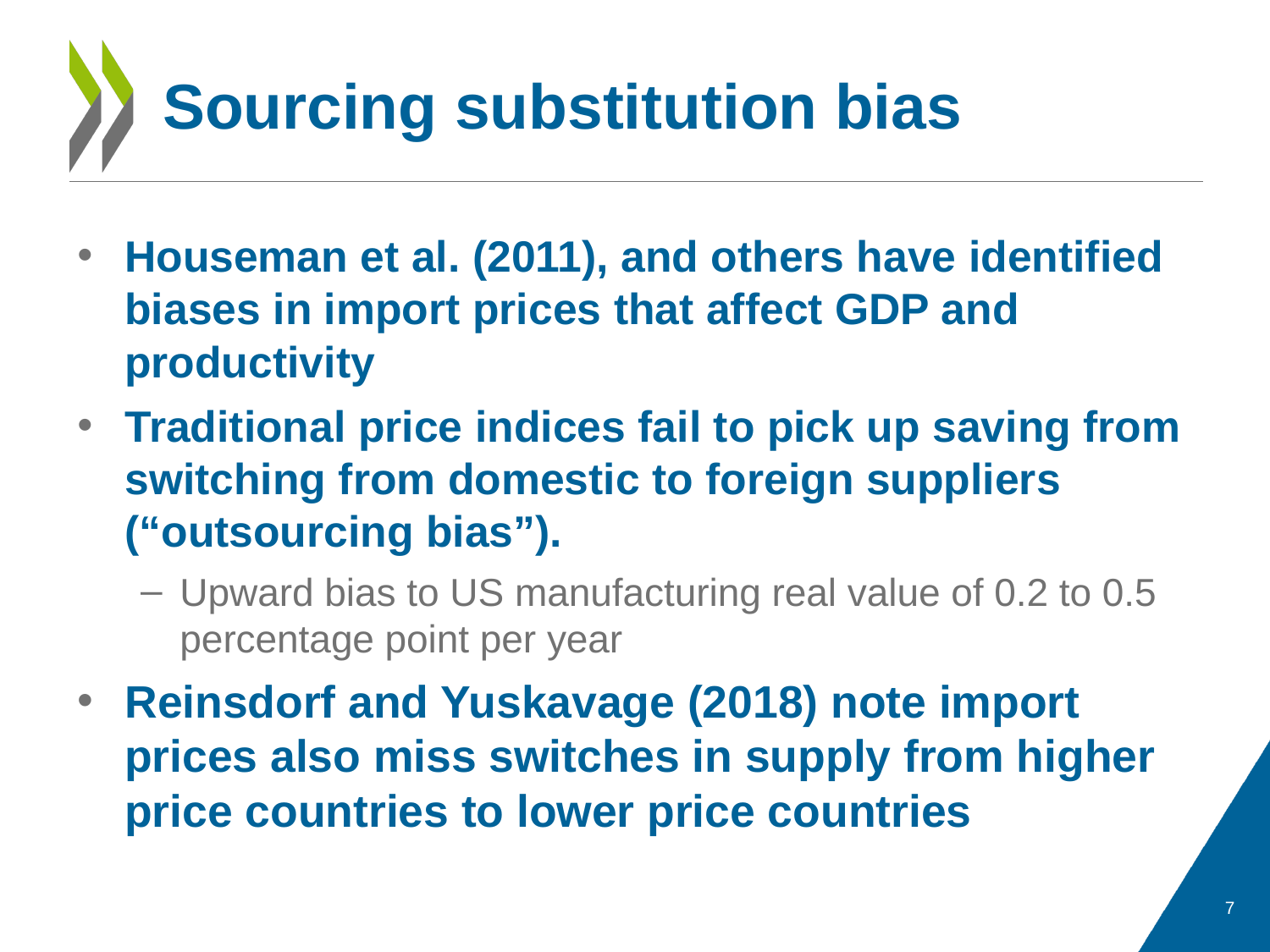

# Sourcing substitution bias
Houseman et al. (2011), and others have identified biases in import prices that affect GDP and productivity
Traditional price indices fail to pick up saving from switching from domestic to foreign suppliers (“outsourcing bias”).
Upward bias to US manufacturing real value of 0.2 to 0.5 percentage point per year
Reinsdorf and Yuskavage (2018) note import prices also miss switches in supply from higher price countries to lower price countries
7